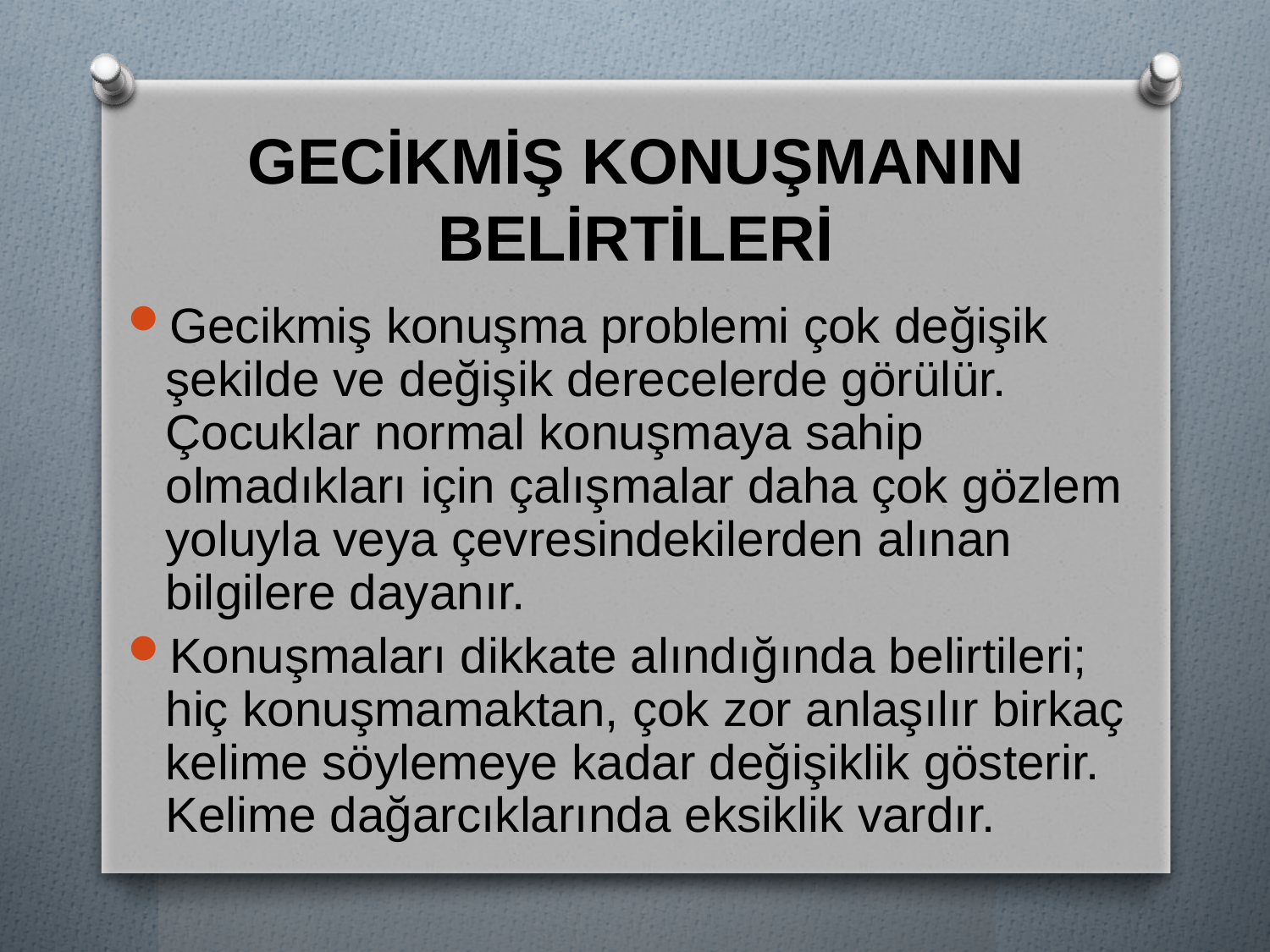

# GECİKMİŞ KONUŞMANIN BELİRTİLERİ
Gecikmiş konuşma problemi çok değişik şekilde ve değişik derecelerde görülür. Çocuklar normal konuşmaya sahip olmadıkları için çalışmalar daha çok gözlem yoluyla veya çevresindekilerden alınan bilgilere dayanır.
Konuşmaları dikkate alındığında belirtileri; hiç konuşmamaktan, çok zor anlaşılır birkaç kelime söylemeye kadar değişiklik gösterir. Kelime dağarcıklarında eksiklik vardır.